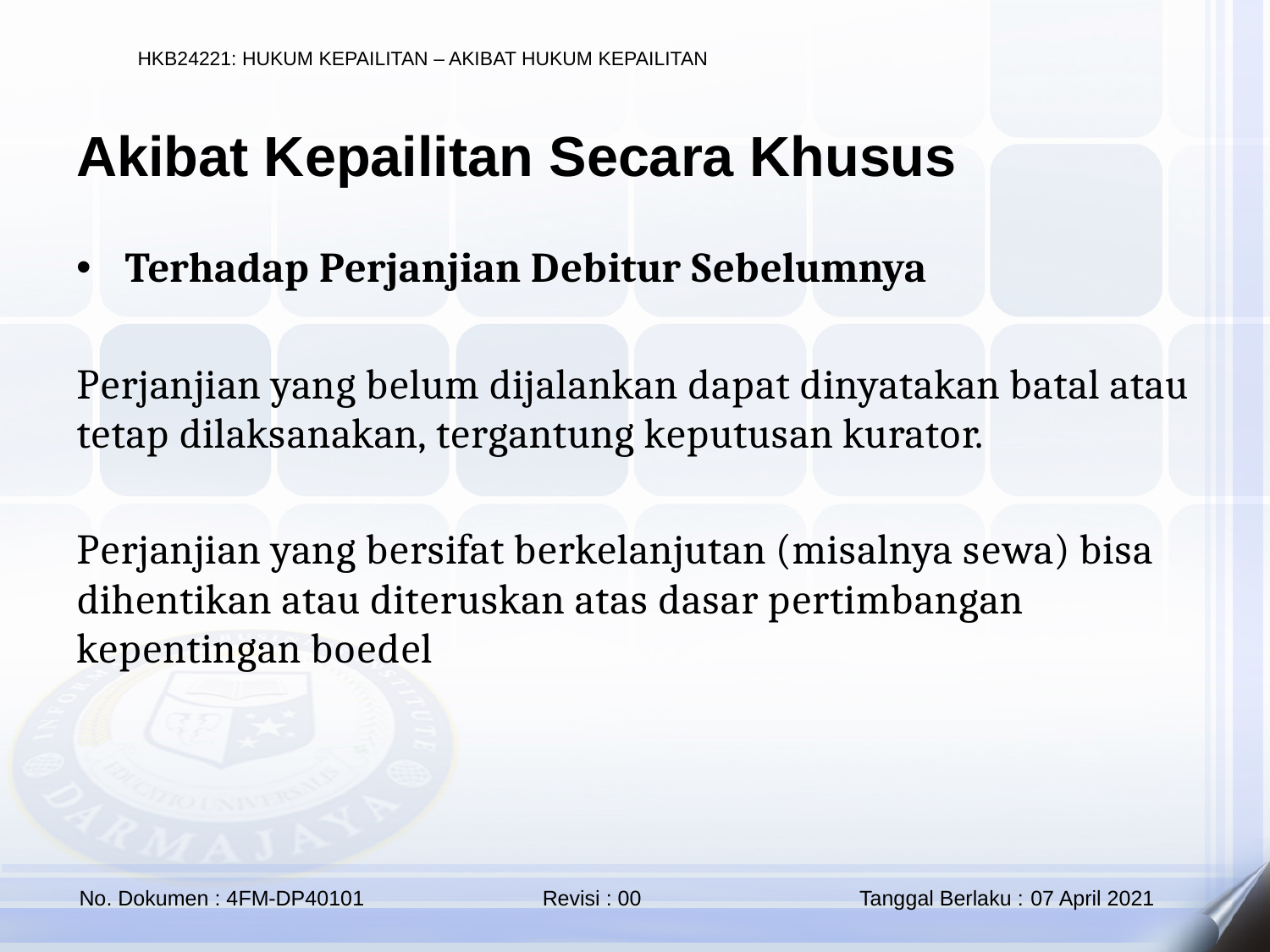

Akibat Kepailitan Secara Khusus
Terhadap Perjanjian Debitur Sebelumnya

Perjanjian yang belum dijalankan dapat dinyatakan batal atau tetap dilaksanakan, tergantung keputusan kurator.

Perjanjian yang bersifat berkelanjutan (misalnya sewa) bisa dihentikan atau diteruskan atas dasar pertimbangan kepentingan boedel